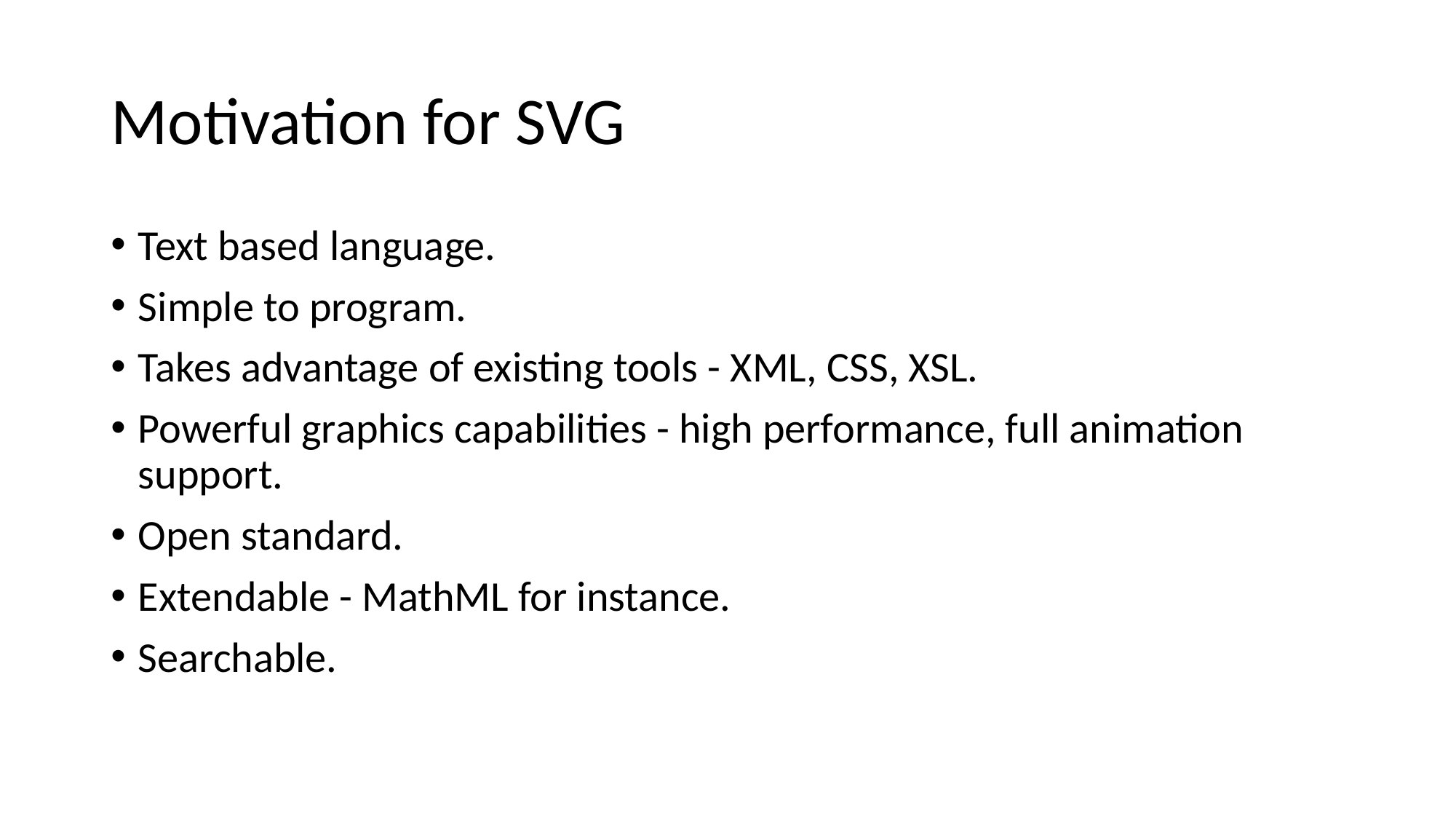

# Motivation for SVG
Text based language.
Simple to program.
Takes advantage of existing tools - XML, CSS, XSL.
Powerful graphics capabilities - high performance, full animation support.
Open standard.
Extendable - MathML for instance.
Searchable.